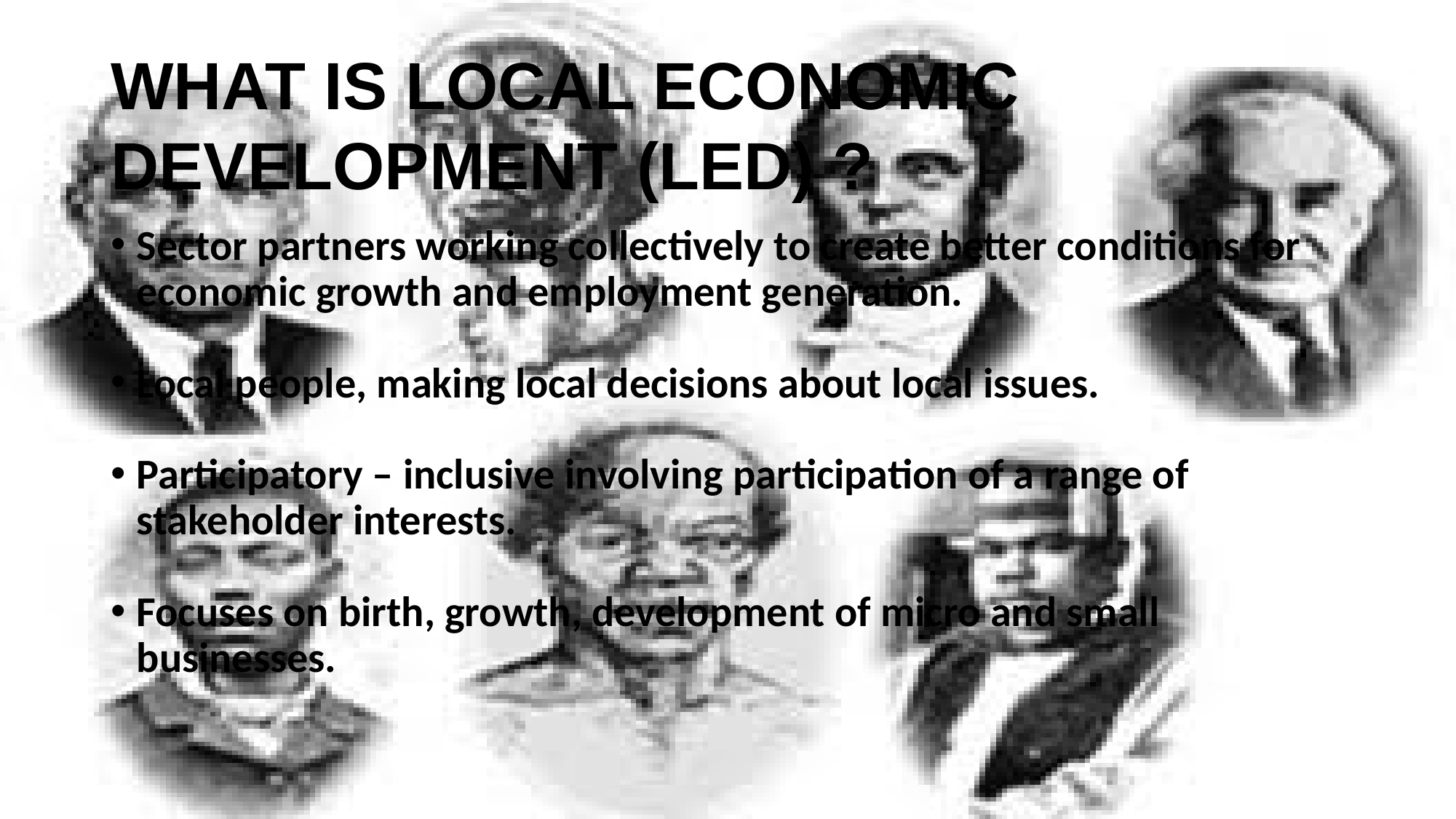

WHAT IS LOCAL ECONOMIC DEVELOPMENT (LED) ?

Sector partners working collectively to create better conditions for economic growth and employment generation.

Local people, making local decisions about local issues.

Participatory – inclusive involving participation of a range of stakeholder interests.

Focuses on birth, growth, development of micro and small businesses.